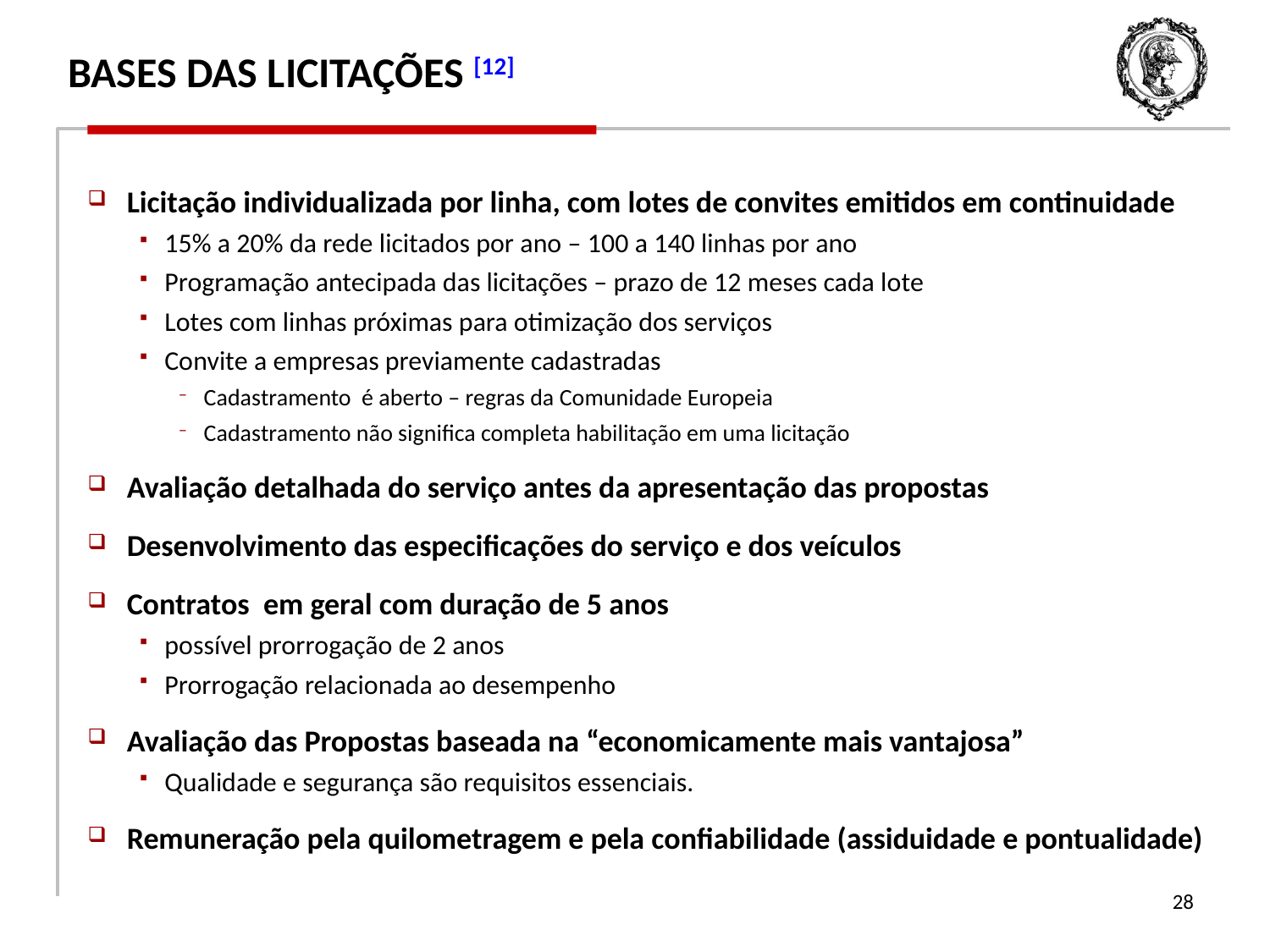

# BASES DAS LICITAÇÕES [12]
Licitação individualizada por linha, com lotes de convites emitidos em continuidade
15% a 20% da rede licitados por ano – 100 a 140 linhas por ano
Programação antecipada das licitações – prazo de 12 meses cada lote
Lotes com linhas próximas para otimização dos serviços
Convite a empresas previamente cadastradas
Cadastramento  é aberto – regras da Comunidade Europeia
Cadastramento não significa completa habilitação em uma licitação
Avaliação detalhada do serviço antes da apresentação das propostas
Desenvolvimento das especificações do serviço e dos veículos
Contratos  em geral com duração de 5 anos
possível prorrogação de 2 anos
Prorrogação relacionada ao desempenho
Avaliação das Propostas baseada na “economicamente mais vantajosa”
Qualidade e segurança são requisitos essenciais.
Remuneração pela quilometragem e pela confiabilidade (assiduidade e pontualidade)
28